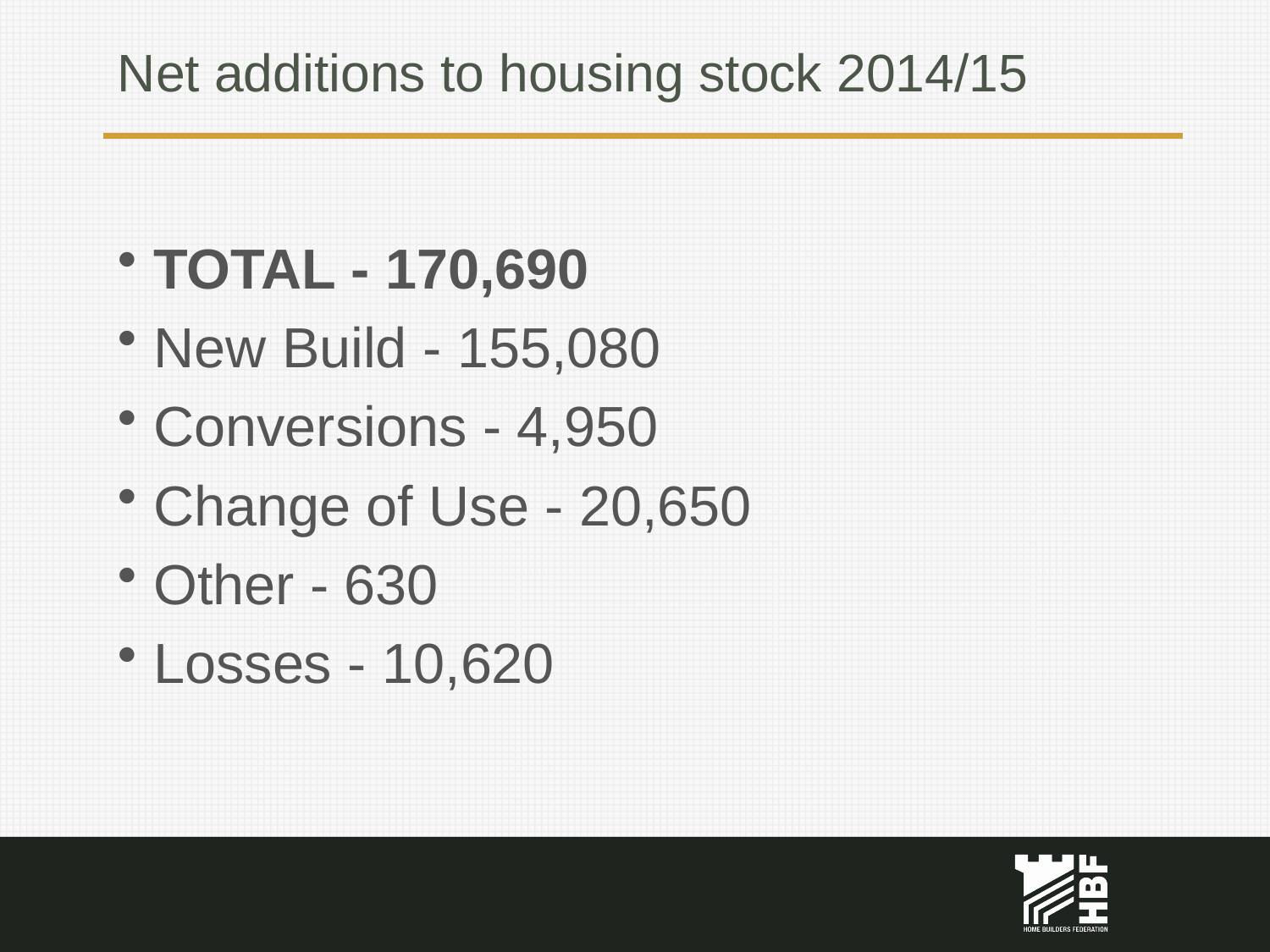

# Net additions to housing stock 2014/15
 TOTAL - 170,690
 New Build - 155,080
 Conversions - 4,950
 Change of Use - 20,650
 Other - 630
 Losses - 10,620